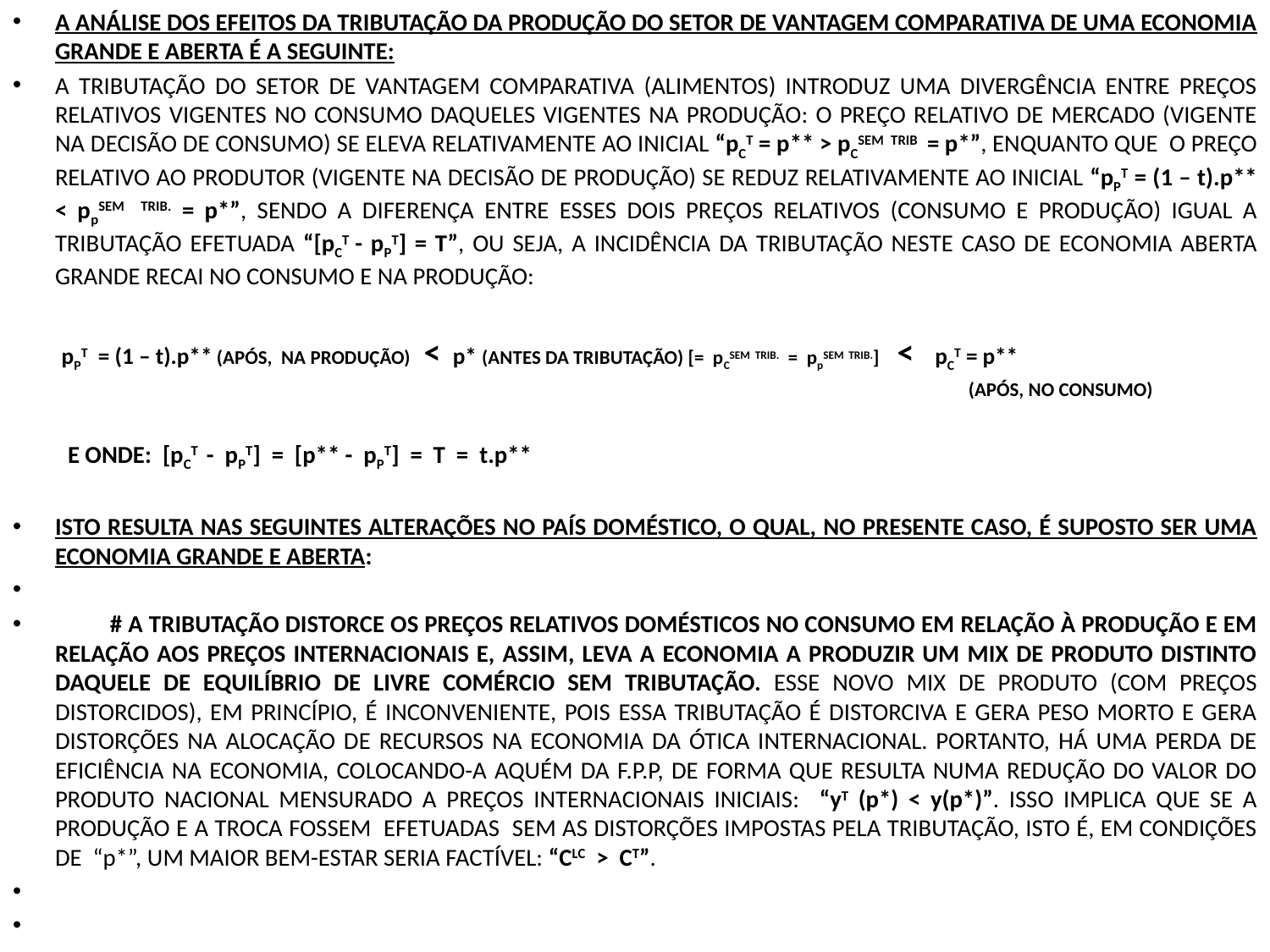

A ANÁLISE DOS EFEITOS DA TRIBUTAÇÃO DA PRODUÇÃO DO SETOR DE VANTAGEM COMPARATIVA DE UMA ECONOMIA GRANDE E ABERTA É A SEGUINTE:
A TRIBUTAÇÃO DO SETOR DE VANTAGEM COMPARATIVA (ALIMENTOS) INTRODUZ UMA DIVERGÊNCIA ENTRE PREÇOS RELATIVOS VIGENTES NO CONSUMO DAQUELES VIGENTES NA PRODUÇÃO: O PREÇO RELATIVO DE MERCADO (VIGENTE NA DECISÃO DE CONSUMO) SE ELEVA RELATIVAMENTE AO INICIAL “pCT = p** > pCSEM  TRIB  = p*”, ENQUANTO QUE  O PREÇO RELATIVO AO PRODUTOR (VIGENTE NA DECISÃO DE PRODUÇÃO) SE REDUZ RELATIVAMENTE AO INICIAL “pPT = (1 – t).p** < ppSEM  TRIB. = p*”, SENDO A DIFERENÇA ENTRE ESSES DOIS PREÇOS RELATIVOS (CONSUMO E PRODUÇÃO) IGUAL A TRIBUTAÇÃO EFETUADA “[pCT - pPT] = T”, OU SEJA, A INCIDÊNCIA DA TRIBUTAÇÃO NESTE CASO DE ECONOMIA ABERTA GRANDE RECAI NO CONSUMO E NA PRODUÇÃO:

           pPT  = (1 – t).p** (APÓS,  NA PRODUÇÃO)   <  p* (ANTES DA TRIBUTAÇÃO) [=  pCSEM  TRIB.  =  ppSEM  TRIB.]    <    pCT = p**
                                                                                                                                                                                                                       (APÓS, NO CONSUMO)

          E ONDE:  [pCT  -  pPT]  =  [p** -  pPT]  =  T  =  t.p**

ISTO RESULTA NAS SEGUINTES ALTERAÇÕES NO PAÍS DOMÉSTICO, O QUAL, NO PRESENTE CASO, É SUPOSTO SER UMA ECONOMIA GRANDE E ABERTA:

         # A TRIBUTAÇÃO DISTORCE OS PREÇOS RELATIVOS DOMÉSTICOS NO CONSUMO EM RELAÇÃO À PRODUÇÃO E EM RELAÇÃO AOS PREÇOS INTERNACIONAIS E, ASSIM, LEVA A ECONOMIA A PRODUZIR UM MIX DE PRODUTO DISTINTO DAQUELE DE EQUILÍBRIO DE LIVRE COMÉRCIO SEM TRIBUTAÇÃO. ESSE NOVO MIX DE PRODUTO (COM PREÇOS DISTORCIDOS), EM PRINCÍPIO, É INCONVENIENTE, POIS ESSA TRIBUTAÇÃO É DISTORCIVA E GERA PESO MORTO E GERA DISTORÇÕES NA ALOCAÇÃO DE RECURSOS NA ECONOMIA DA ÓTICA INTERNACIONAL. PORTANTO, HÁ UMA PERDA DE EFICIÊNCIA NA ECONOMIA, COLOCANDO-A AQUÉM DA F.P.P, DE FORMA QUE RESULTA NUMA REDUÇÃO DO VALOR DO PRODUTO NACIONAL MENSURADO A PREÇOS INTERNACIONAIS INICIAIS:  “yT (p*) < y(p*)”. ISSO IMPLICA QUE SE A PRODUÇÃO E A TROCA FOSSEM  EFETUADAS  SEM AS DISTORÇÕES IMPOSTAS PELA TRIBUTAÇÃO, ISTO É, EM CONDIÇÕES DE  “p*”, UM MAIOR BEM-ESTAR SERIA FACTÍVEL: “CLC  >  CT”.